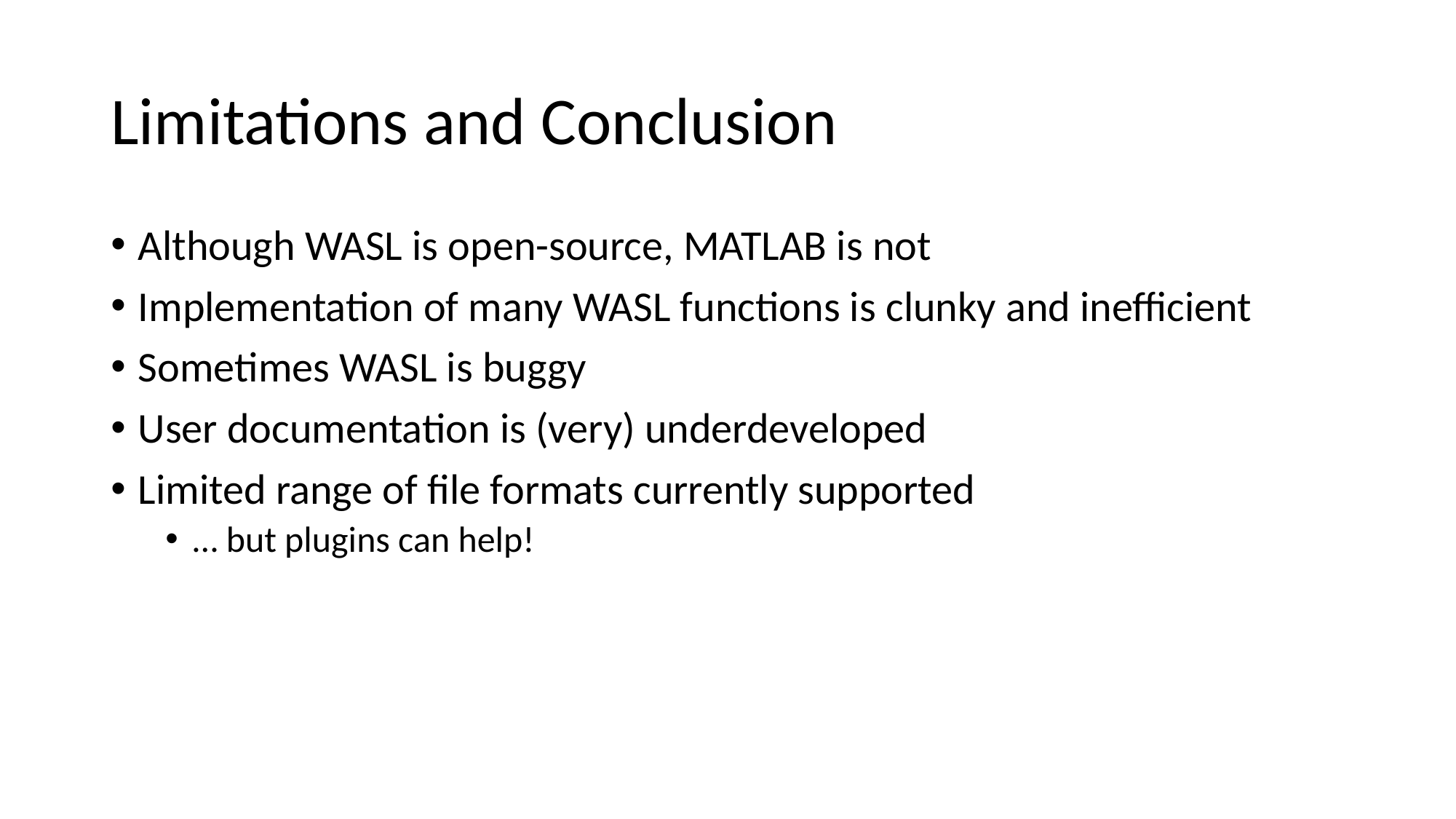

# Limitations and Conclusion
Although WASL is open-source, MATLAB is not
Implementation of many WASL functions is clunky and inefficient
Sometimes WASL is buggy
User documentation is (very) underdeveloped
Limited range of file formats currently supported
… but plugins can help!